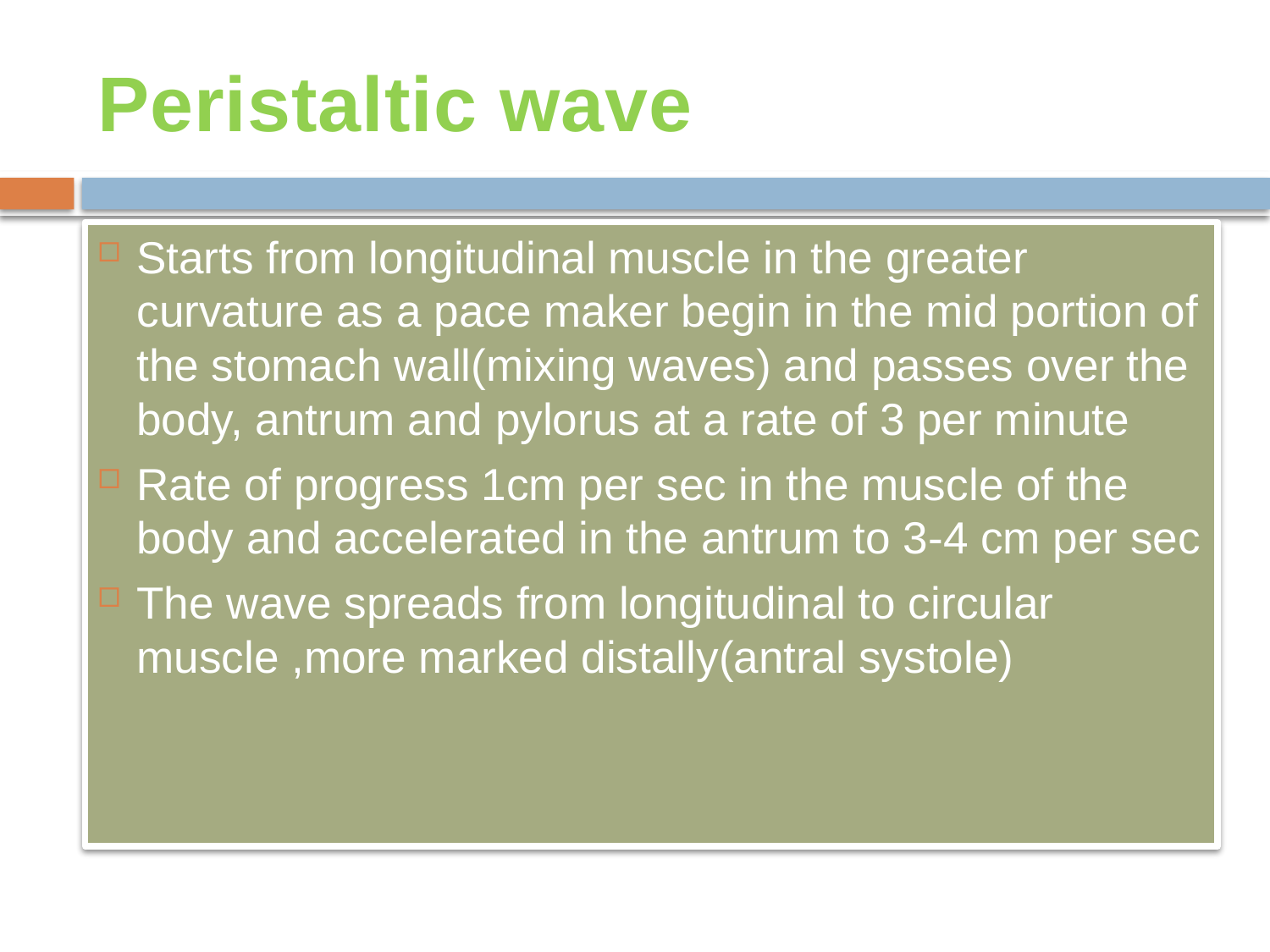

# Peristaltic wave
Starts from longitudinal muscle in the greater curvature as a pace maker begin in the mid portion of the stomach wall(mixing waves) and passes over the body, antrum and pylorus at a rate of 3 per minute
Rate of progress 1cm per sec in the muscle of the      body and accelerated in the antrum to 3-4 cm per sec
The wave spreads from longitudinal to circular muscle ,more marked distally(antral systole)